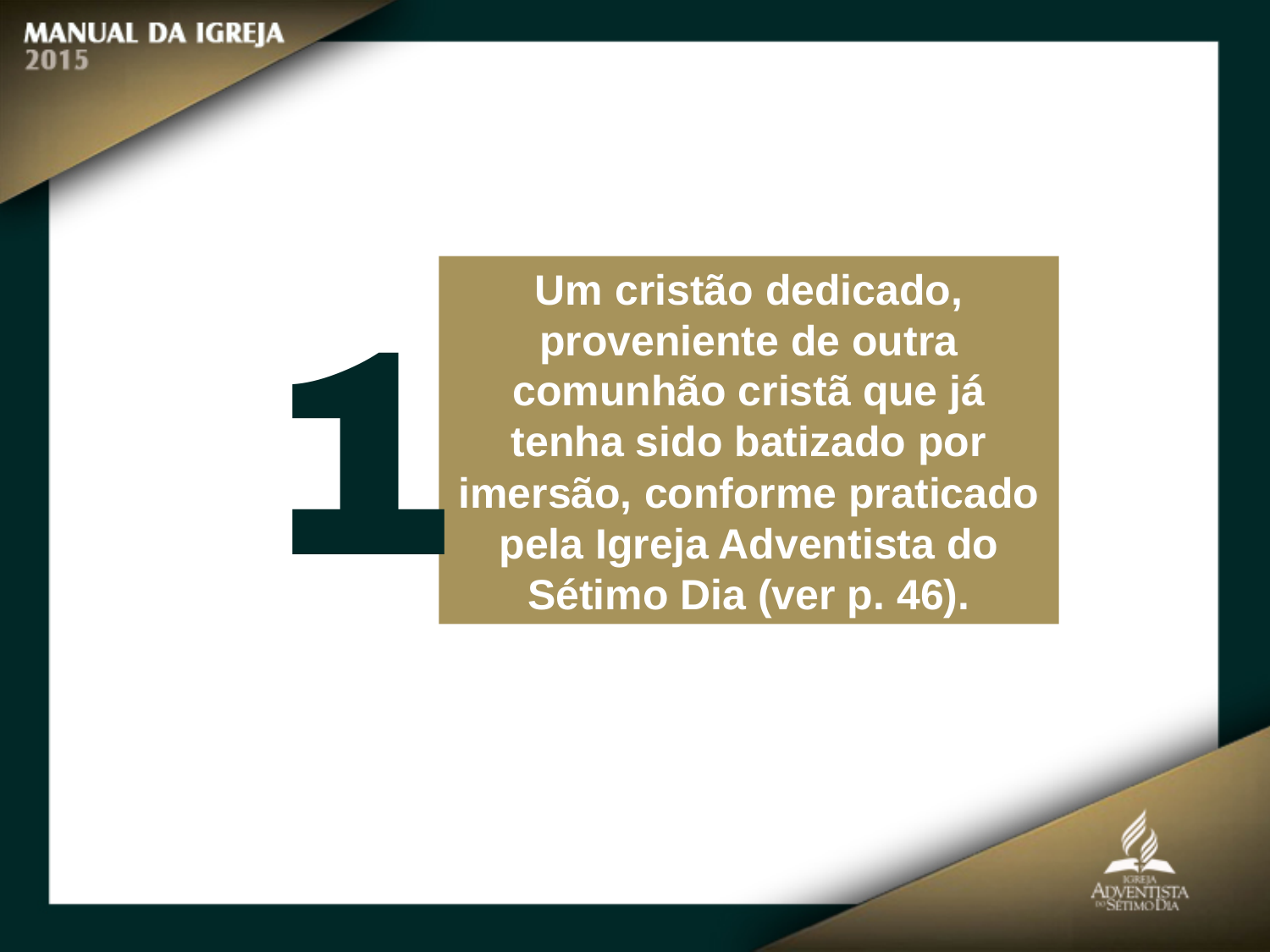

1
Um cristão dedicado, proveniente de outra comunhão cristã que já tenha sido batizado por imersão, conforme praticado pela Igreja Adventista do Sétimo Dia (ver p. 46).